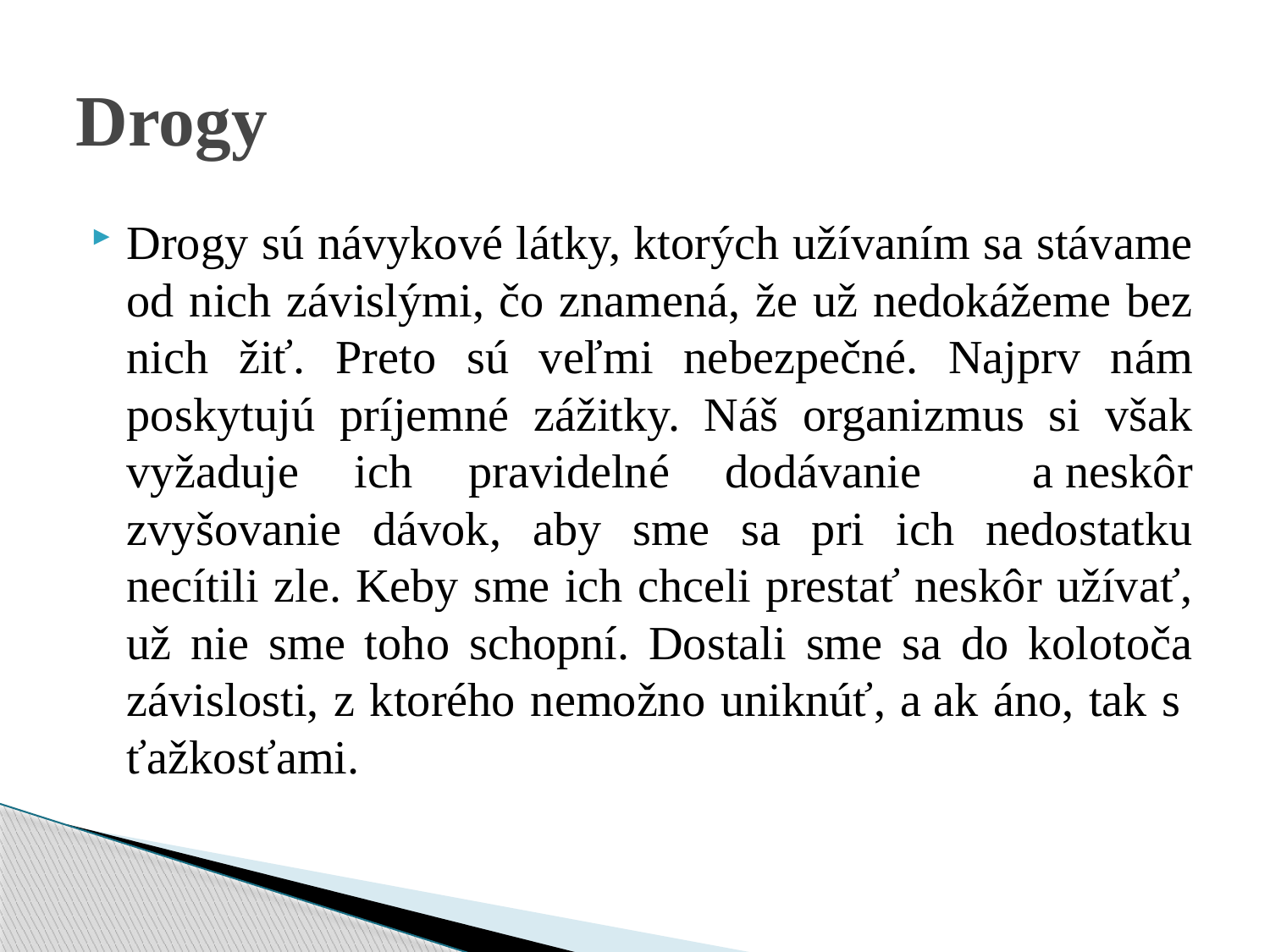

# Drogy
Drogy sú návykové látky, ktorých užívaním sa stávame od nich závislými, čo znamená, že už nedokážeme bez nich žiť. Preto sú veľmi nebezpečné. Najprv nám poskytujú príjemné zážitky. Náš organizmus si však vyžaduje ich pravidelné dodávanie  a neskôr zvyšovanie dávok, aby sme sa pri ich nedostatku necítili zle. Keby sme ich chceli prestať neskôr užívať, už nie sme toho schopní. Dostali sme sa do kolotoča závislosti, z ktorého nemožno uniknúť, a ak áno, tak s  ťažkosťami.